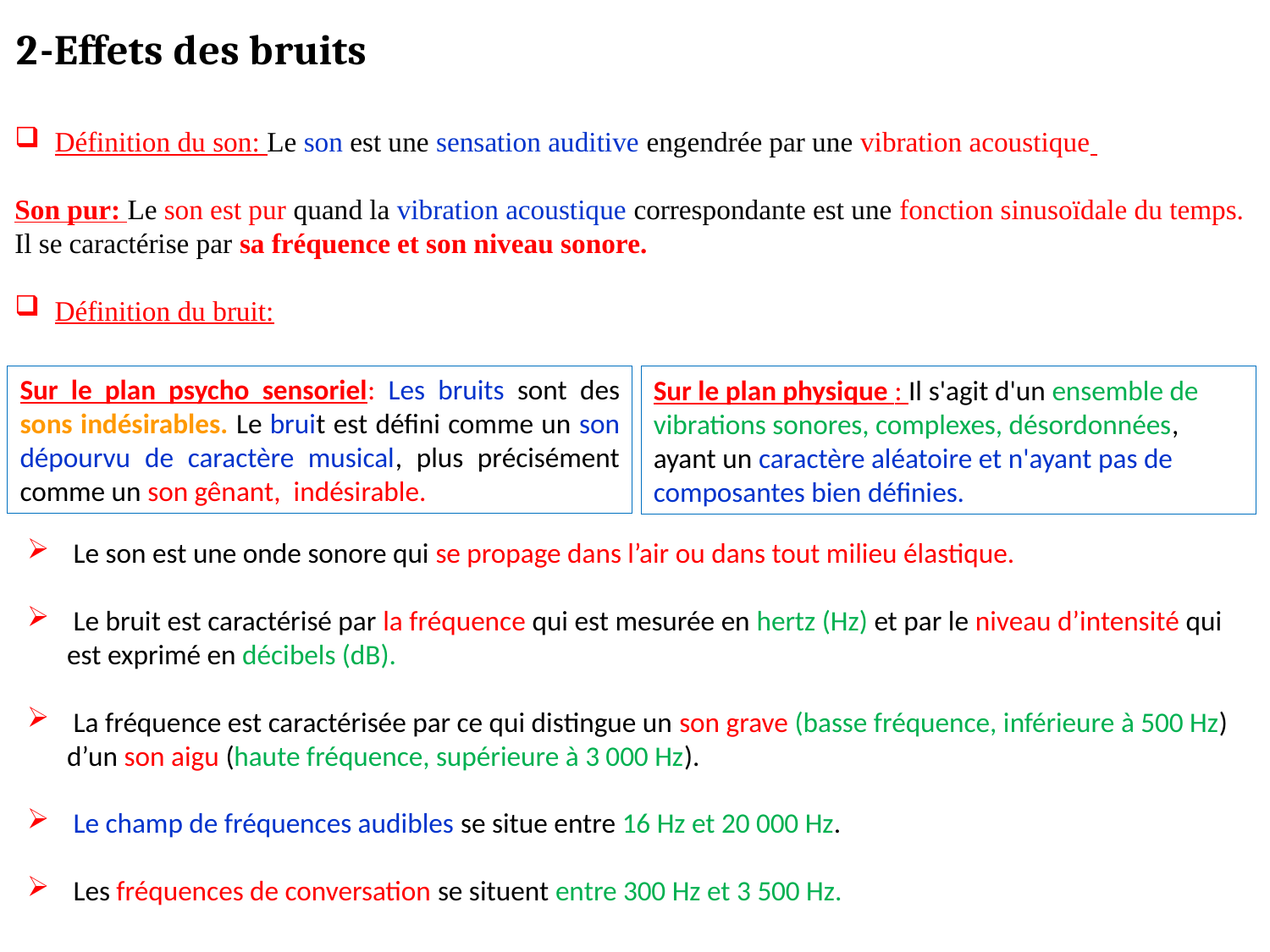

2-Effets des bruits

Définition du son: Le son est une sensation auditive engendrée par une vibration acoustique

Son pur: Le son est pur quand la vibration acoustique correspondante est une fonction sinusoïdale du temps.
Il se caractérise par sa fréquence et son niveau sonore.

Définition du bruit:
Sur le plan psycho sensoriel: Les bruits sont des sons indésirables. Le bruit est défini comme un son dépourvu de caractère musical, plus précisément comme un son gênant,  indésirable.
Sur le plan physique : Il s'agit d'un ensemble de vibrations sonores, complexes, désordonnées, ayant un caractère aléatoire et n'ayant pas de composantes bien définies.
 Le son est une onde sonore qui se propage dans l’air ou dans tout milieu élastique.

 Le bruit est caractérisé par la fréquence qui est mesurée en hertz (Hz) et par le niveau d’intensité qui est exprimé en décibels (dB).

 La fréquence est caractérisée par ce qui distingue un son grave (basse fréquence, inférieure à 500 Hz) d’un son aigu (haute fréquence, supérieure à 3 000 Hz).

 Le champ de fréquences audibles se situe entre 16 Hz et 20 000 Hz.

 Les fréquences de conversation se situent entre 300 Hz et 3 500 Hz.